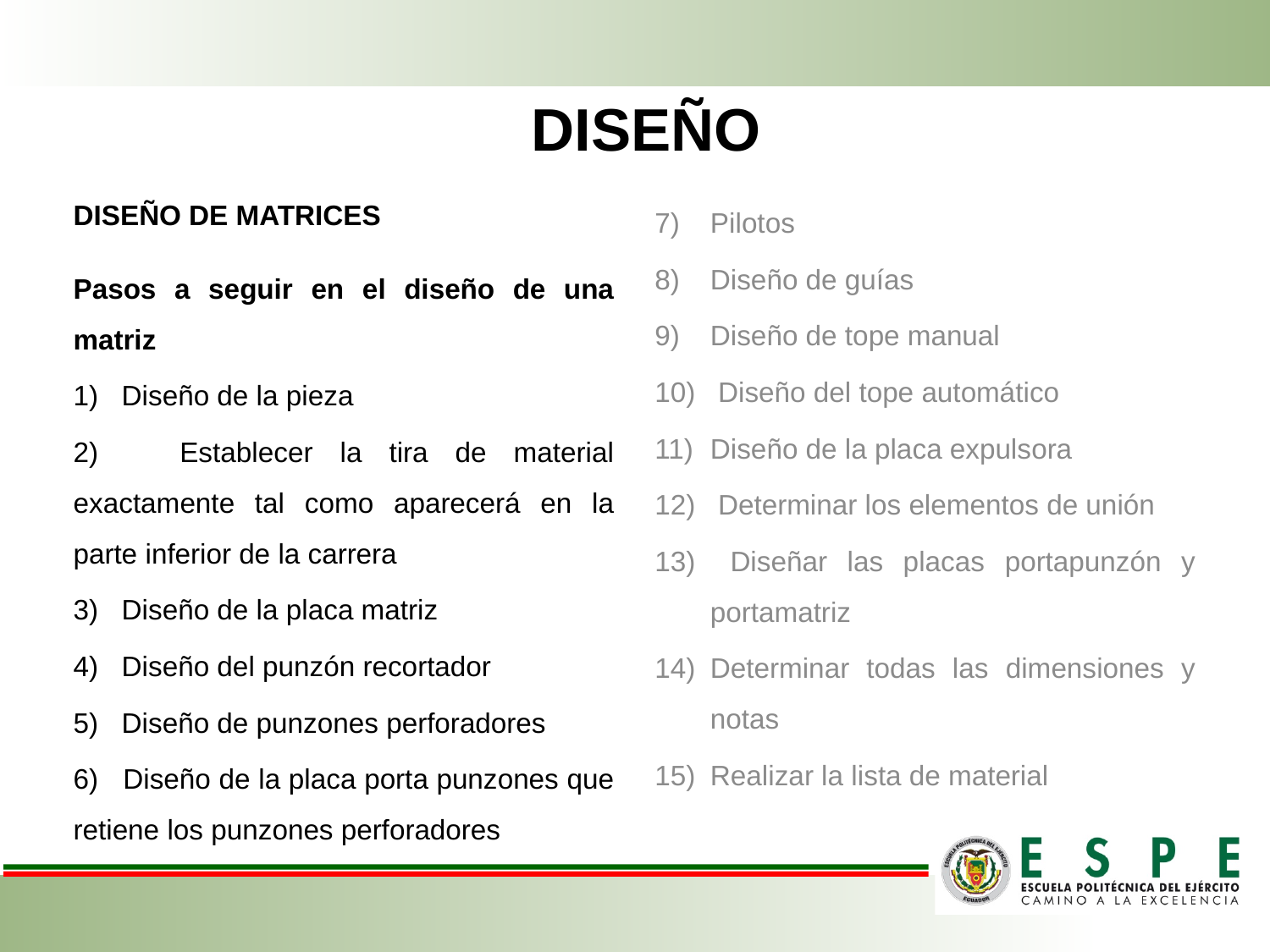

# DISEÑO
Pilotos
Diseño de guías
Diseño de tope manual
 Diseño del tope automático
Diseño de la placa expulsora
 Determinar los elementos de unión
 Diseñar las placas portapunzón y portamatriz
Determinar todas las dimensiones y notas
Realizar la lista de material

DISEÑO DE MATRICES
Pasos a seguir en el diseño de una matriz
   Diseño de la pieza
   Establecer la tira de material exactamente tal como aparecerá en la parte inferior de la carrera
   Diseño de la placa matriz
   Diseño del punzón recortador
   Diseño de punzones perforadores
   Diseño de la placa porta punzones que retiene los punzones perforadores